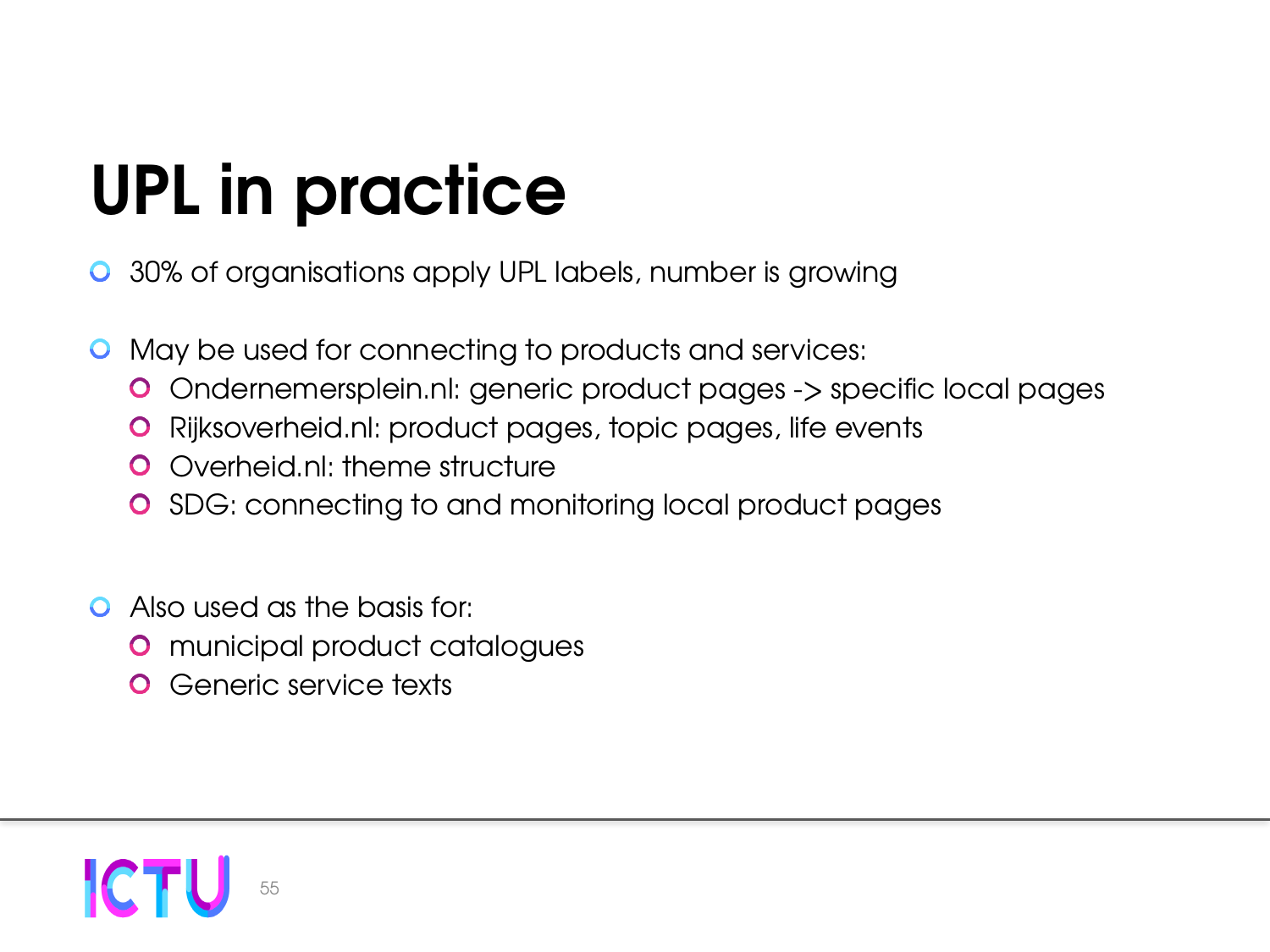

# UPL in practice
30% of organisations apply UPL labels, number is growing

May be used for connecting to products and services:
Ondernemersplein.nl: generic product pages -> specific local pages
Rijksoverheid.nl: product pages, topic pages, life events
Overheid.nl: theme structure
SDG: connecting to and monitoring local product pages

Also used as the basis for:
municipal product catalogues
Generic service texts

55